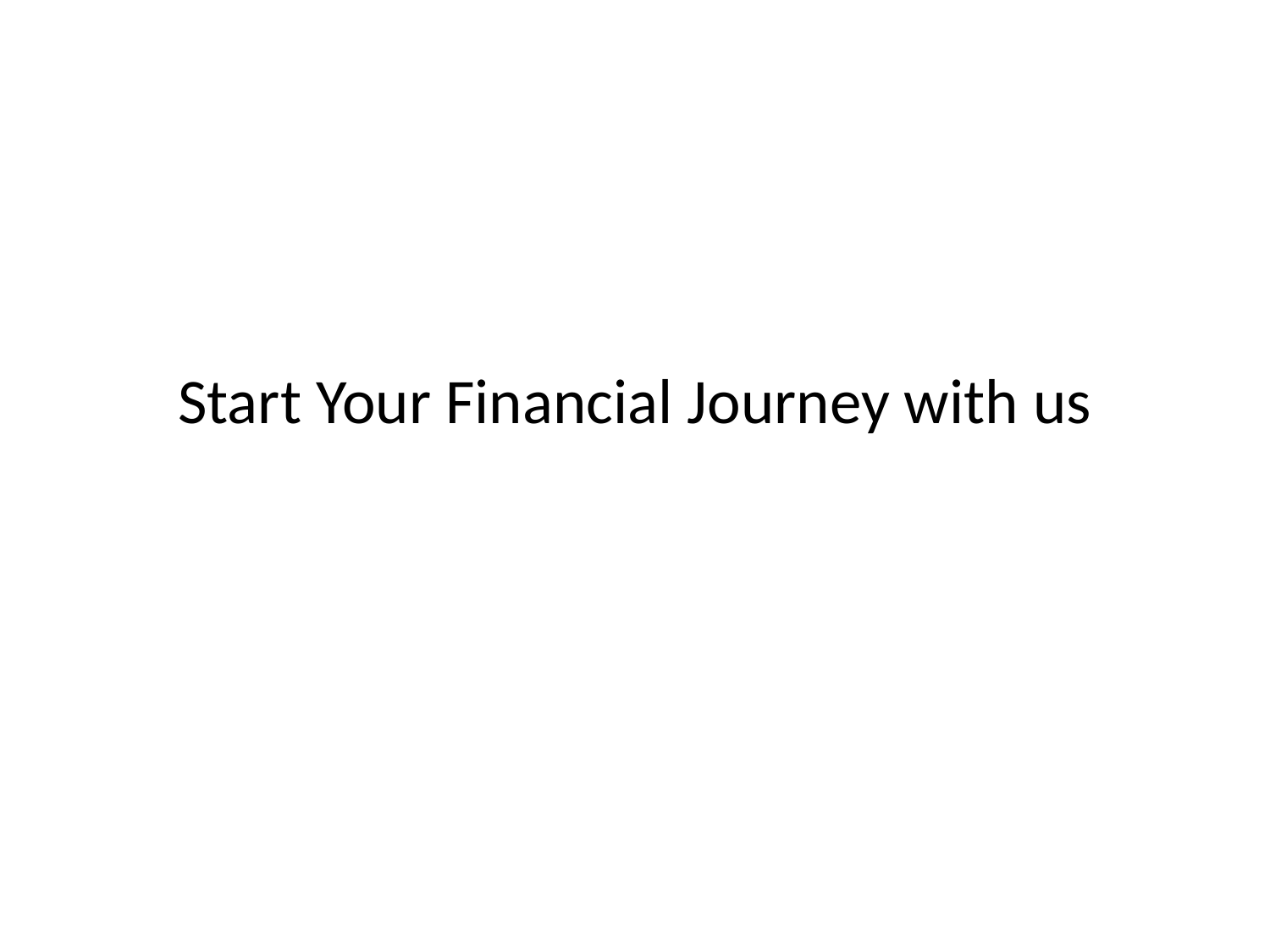

# Start Your Financial Journey with us